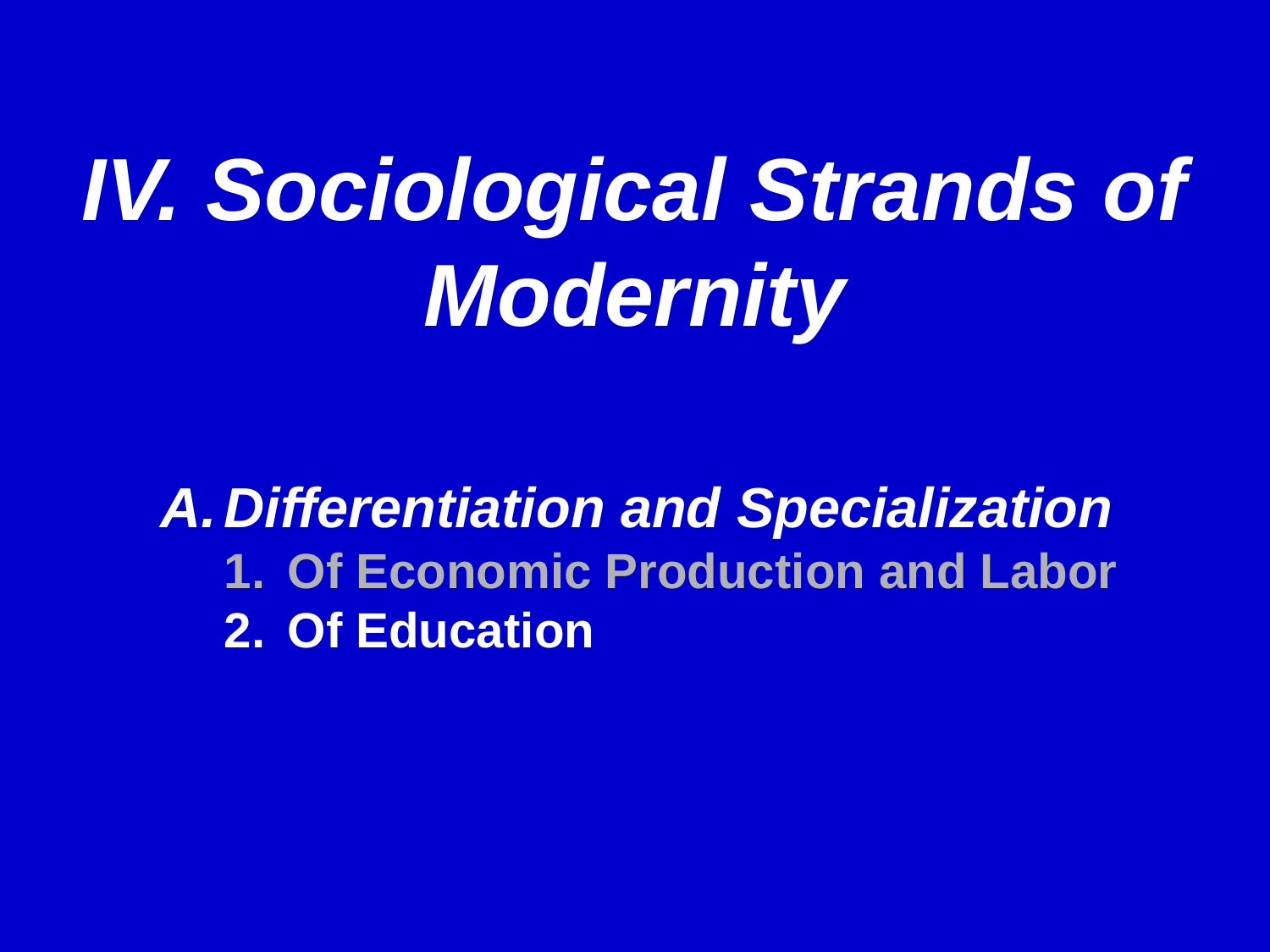

IV. Sociological Strands of Modernity

Differentiation and Specialization
Of Economic Production and Labor
Of Education